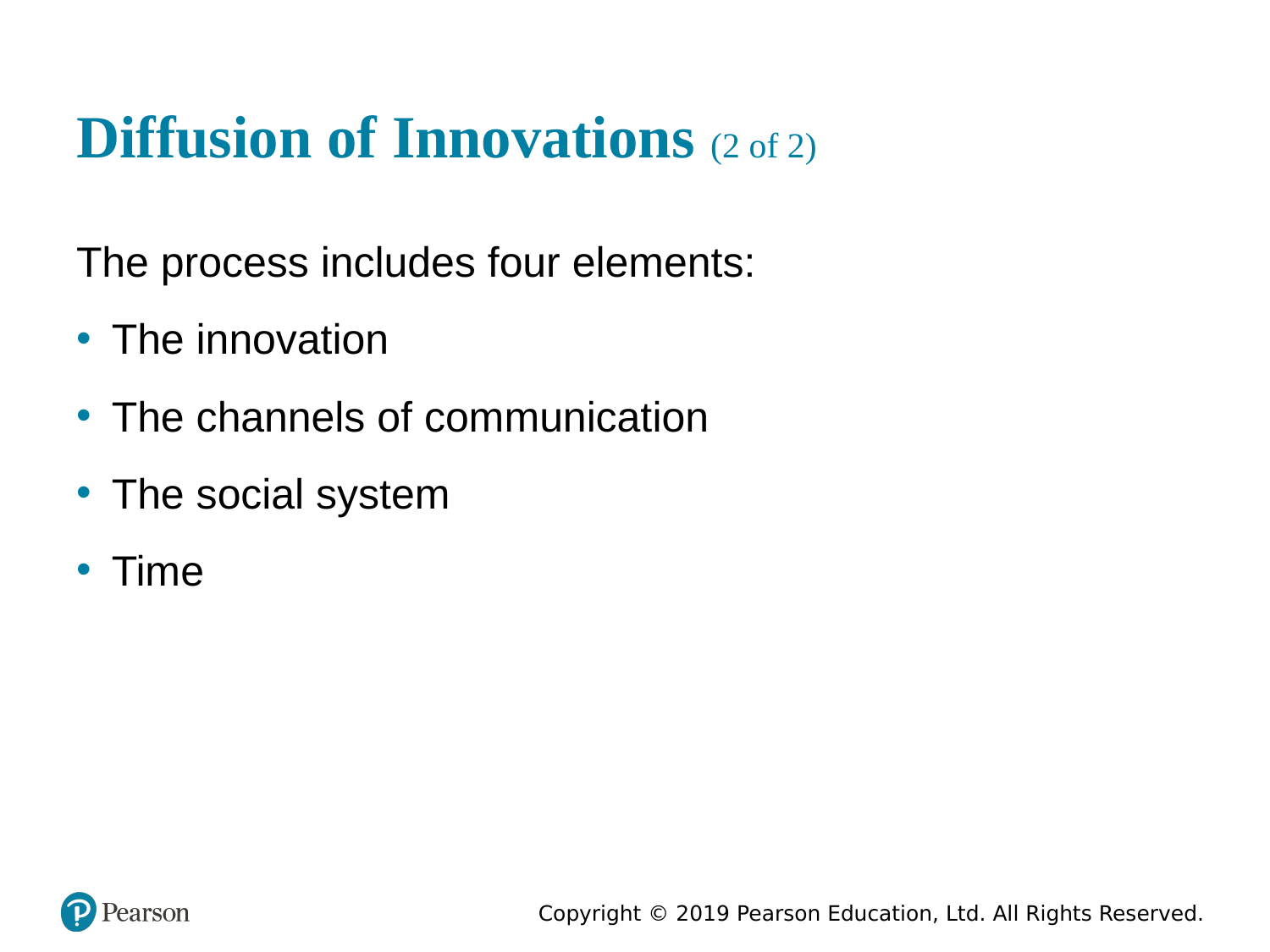

# Diffusion of Innovations (2 of 2)
The process includes four elements:
The innovation
The channels of communication
The social system
Time